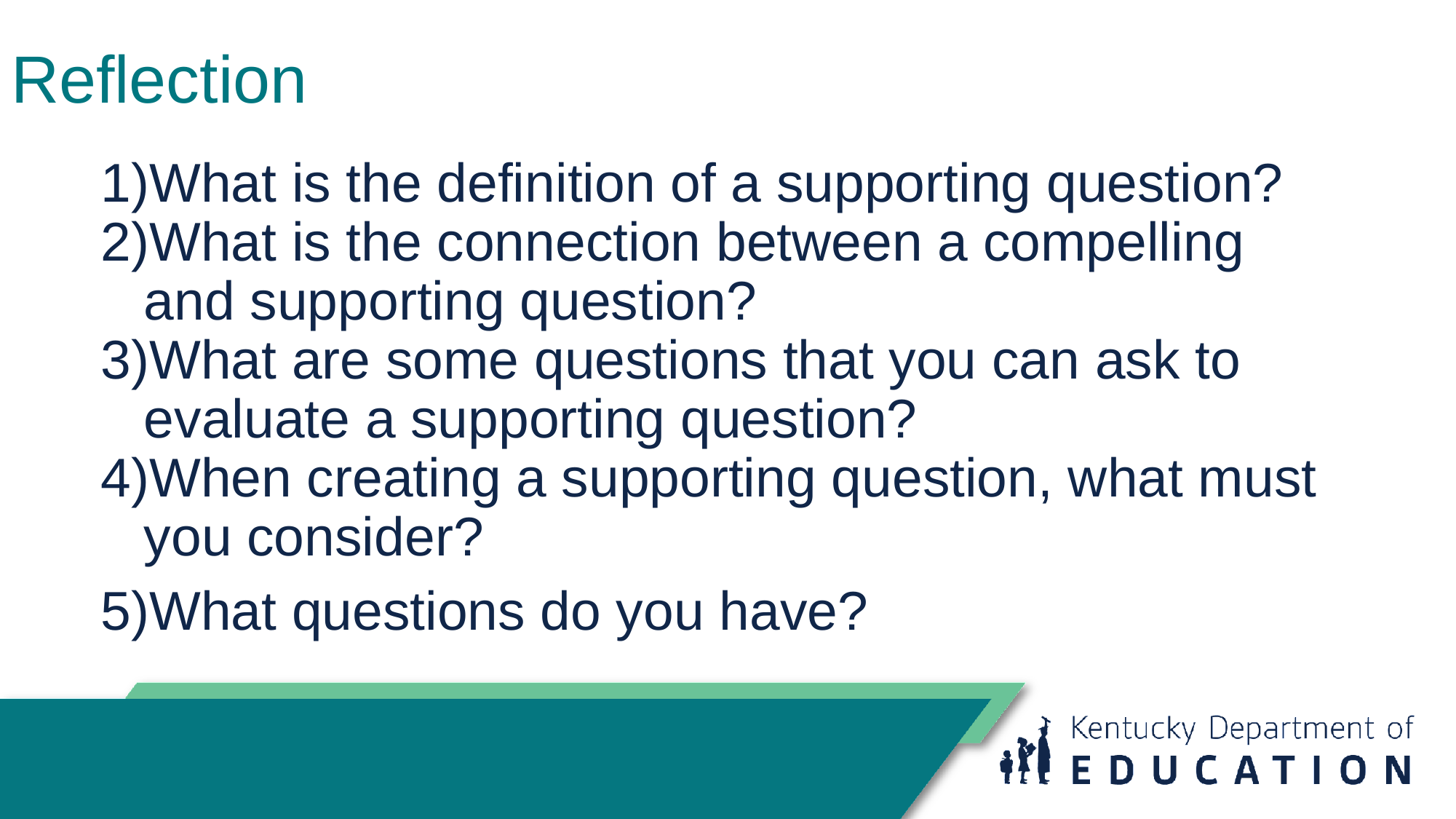

# Reflection
What is the definition of a supporting question?
What is the connection between a compelling and supporting question?
What are some questions that you can ask to evaluate a supporting question?
When creating a supporting question, what must you consider?
What questions do you have?